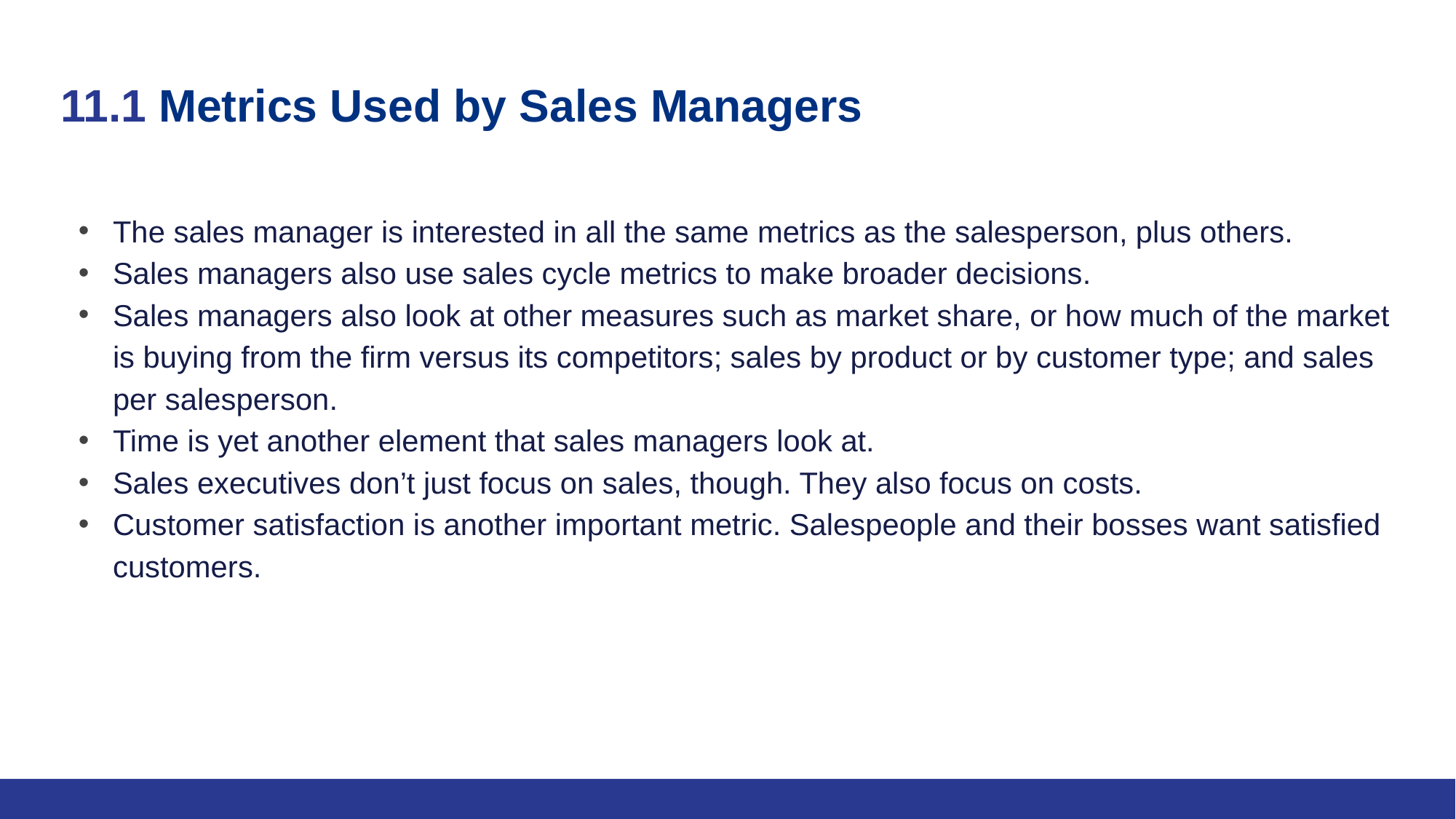

# 11.1 Metrics Used by Sales Managers
The sales manager is interested in all the same metrics as the salesperson, plus others.
Sales managers also use sales cycle metrics to make broader decisions.
Sales managers also look at other measures such as market share, or how much of the market is buying from the firm versus its competitors; sales by product or by customer type; and sales per salesperson.
Time is yet another element that sales managers look at.
Sales executives don’t just focus on sales, though. They also focus on costs.
Customer satisfaction is another important metric. Salespeople and their bosses want satisfied customers.